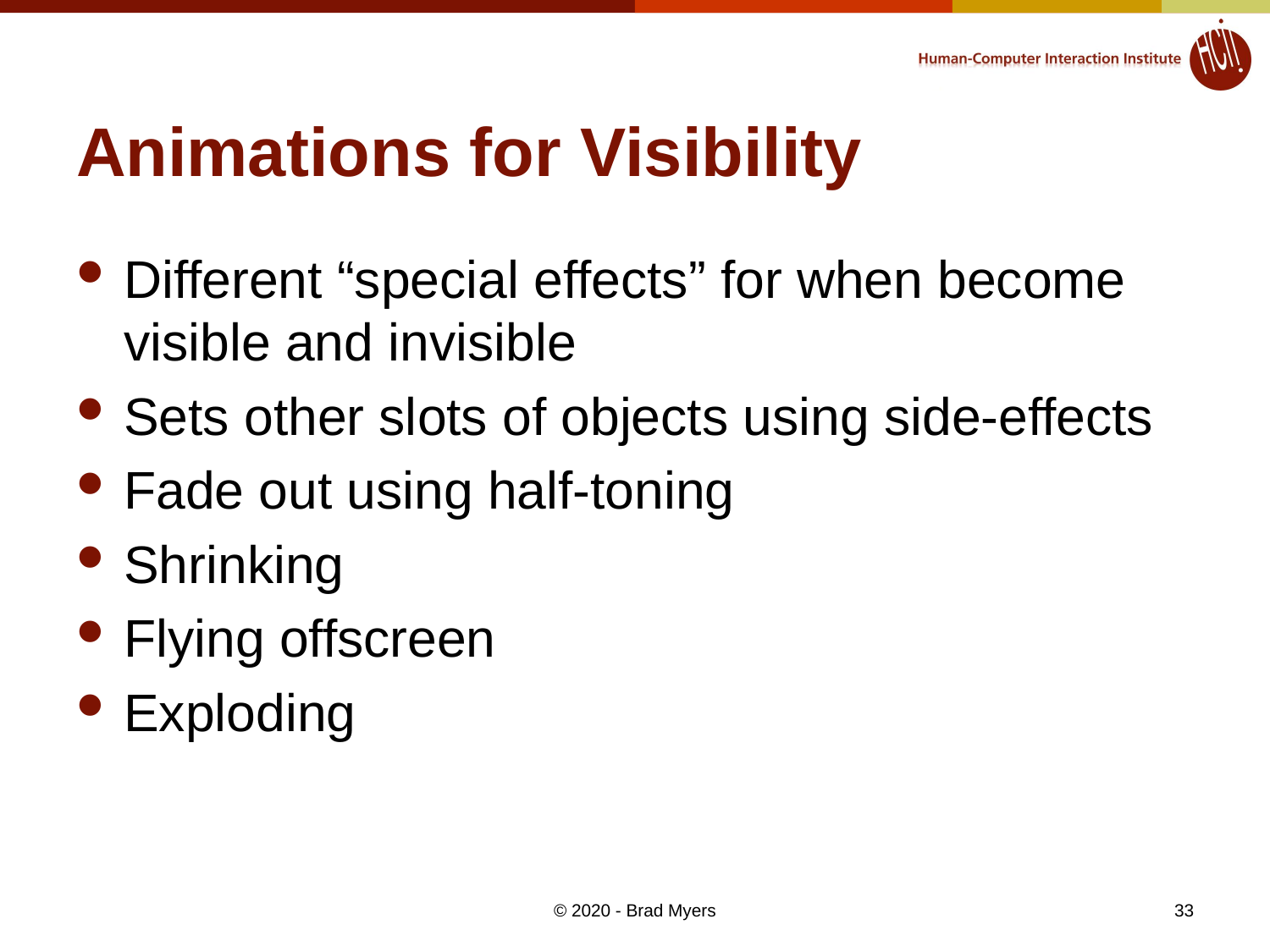

# Animations for Visibility
Different “special effects” for when become visible and invisible
Sets other slots of objects using side-effects
Fade out using half-toning
Shrinking
Flying offscreen
Exploding
33
© 2020 - Brad Myers